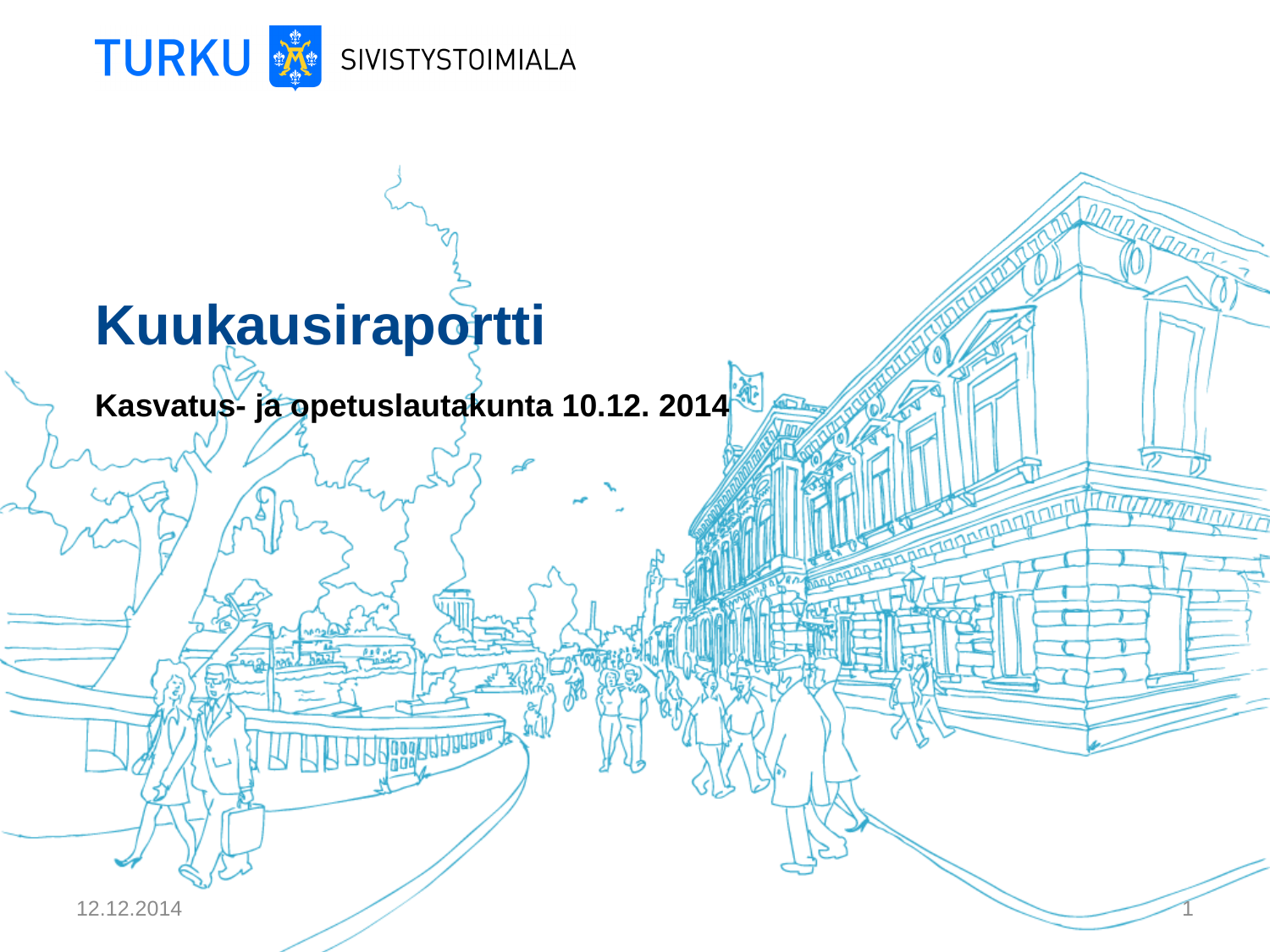

# Kuukausiraportti
Kasvatus- ja opetuslautakunta 10.12. 2014
12.12.2014
1